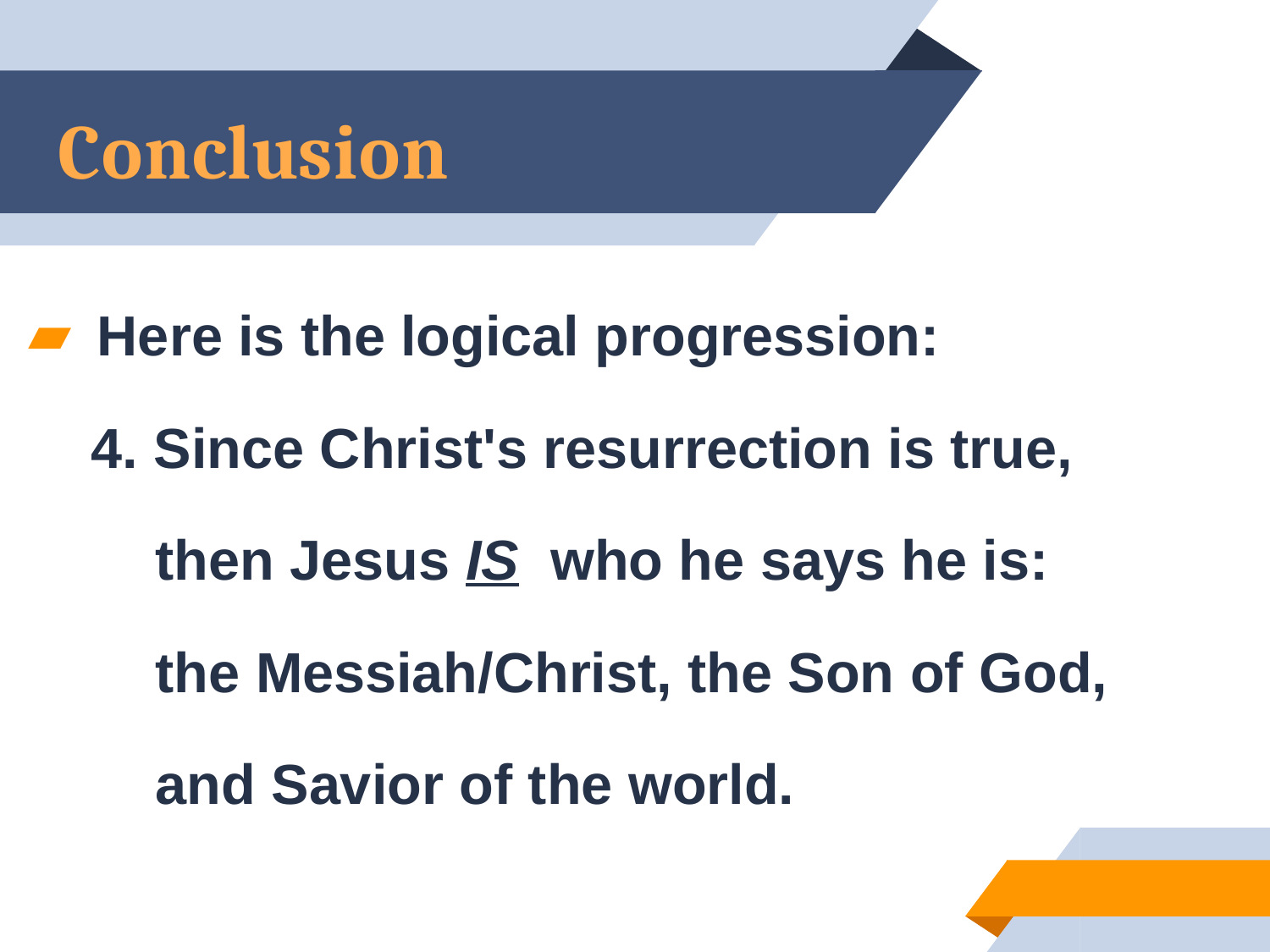

# Conclusion
 Here is the logical progression:
    4. Since Christ's resurrection is true,
	then Jesus IS  who he says he is:
	the Messiah/Christ, the Son of God,
  	and Savior of the world.